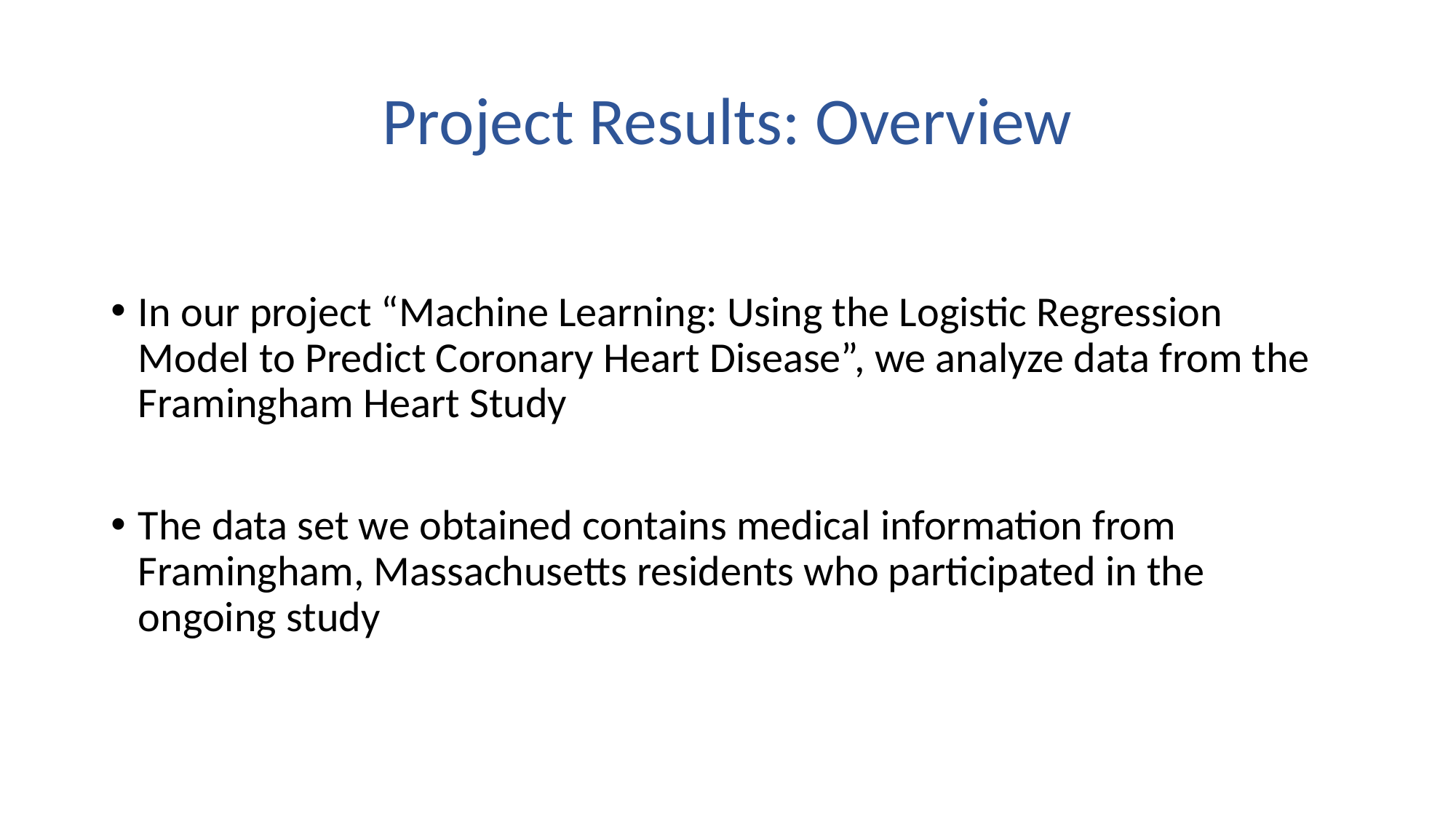

# Project Results: Overview

In our project “Machine Learning: Using the Logistic Regression Model to Predict Coronary Heart Disease”, we analyze data from the Framingham Heart Study

The data set we obtained contains medical information from Framingham, Massachusetts residents who participated in the ongoing study